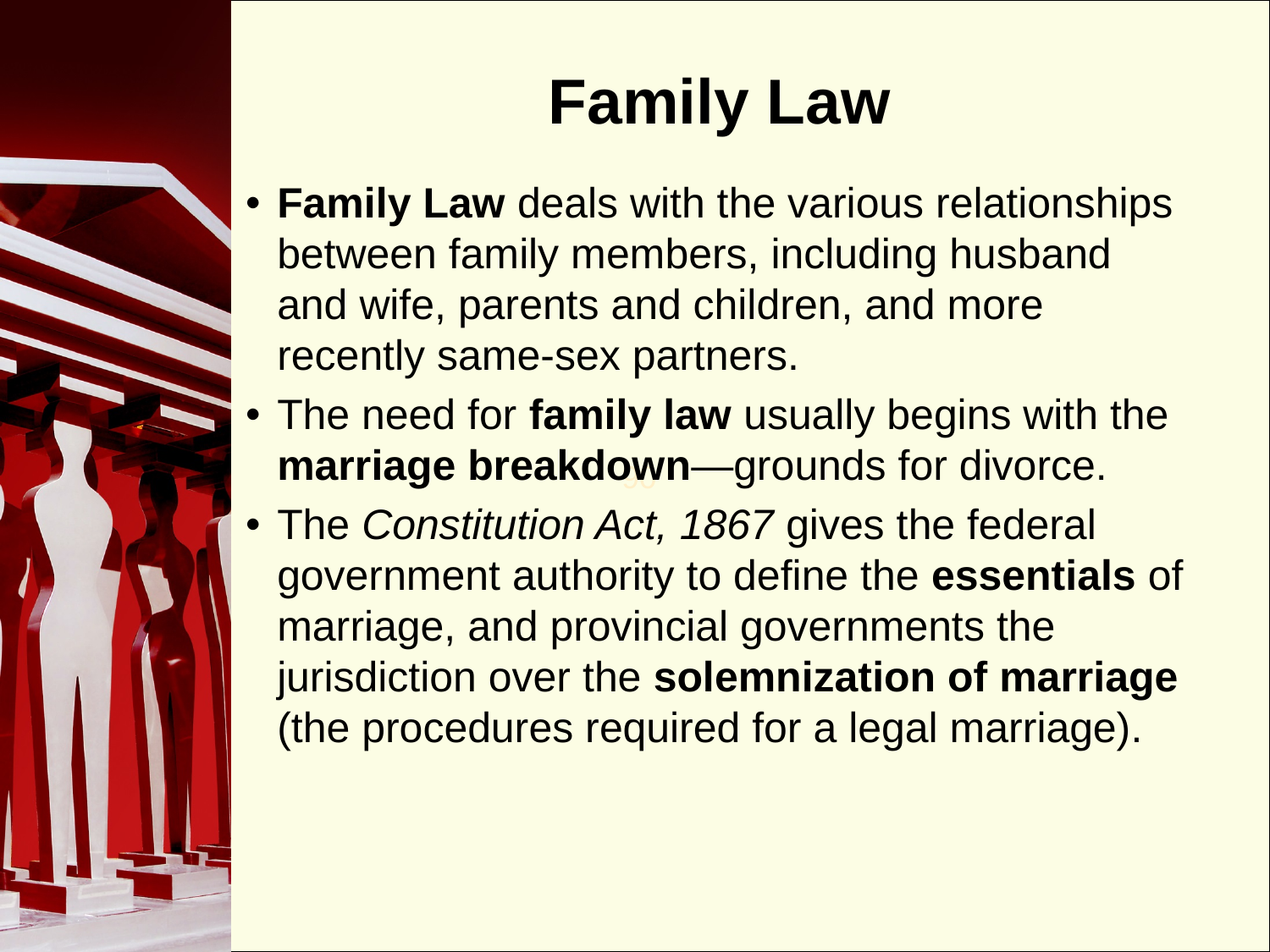

# Family Law
Family Law deals with the various relationships between family members, including husband and wife, parents and children, and more recently same-sex partners.
The need for family law usually begins with the marriage breakdown—grounds for divorce.
The Constitution Act, 1867 gives the federal government authority to define the essentials of marriage, and provincial governments the jurisdiction over the solemnization of marriage (the procedures required for a legal marriage).